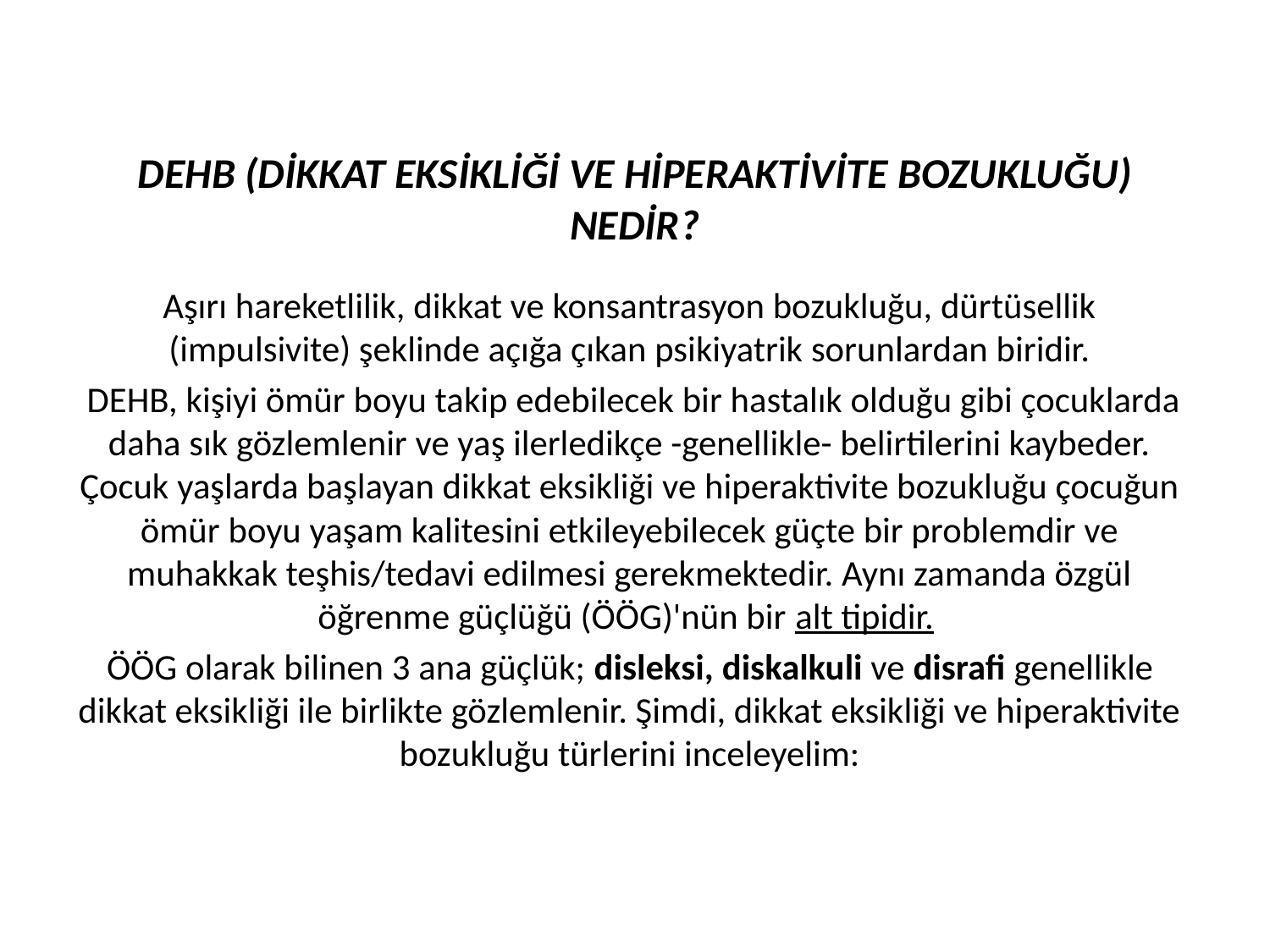

# DEHB (DİKKAT EKSİKLİĞİ VE HİPERAKTİVİTE BOZUKLUĞU) NEDİR?
Aşırı hareketlilik, dikkat ve konsantrasyon bozukluğu, dürtüsellik (impulsivite) şeklinde açığa çıkan psikiyatrik sorunlardan biridir.
 DEHB, kişiyi ömür boyu takip edebilecek bir hastalık olduğu gibi çocuklarda daha sık gözlemlenir ve yaş ilerledikçe -genellikle- belirtilerini kaybeder. Çocuk yaşlarda başlayan dikkat eksikliği ve hiperaktivite bozukluğu çocuğun ömür boyu yaşam kalitesini etkileyebilecek güçte bir problemdir ve muhakkak teşhis/tedavi edilmesi gerekmektedir. Aynı zamanda özgül öğrenme güçlüğü (ÖÖG)'nün bir alt tipidir.
ÖÖG olarak bilinen 3 ana güçlük; disleksi, diskalkuli ve disrafi genellikle dikkat eksikliği ile birlikte gözlemlenir. Şimdi, dikkat eksikliği ve hiperaktivite bozukluğu türlerini inceleyelim: